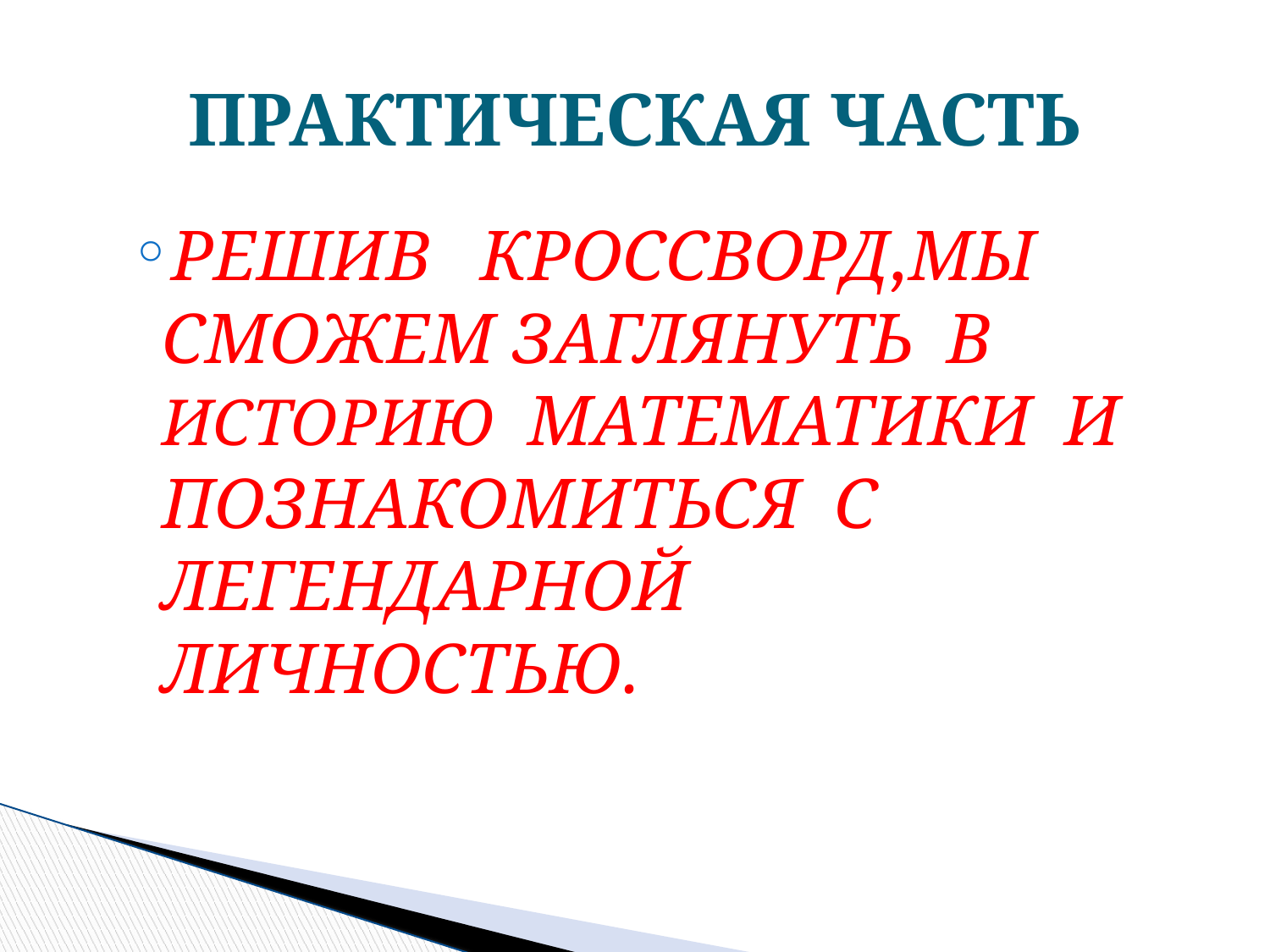

# ПРАКТИЧЕСКАЯ ЧАСТЬ
РЕШИВ   КРОССВОРД,МЫ СМОЖЕМ ЗАГЛЯНУТЬ  В  ИСТОРИЮ  МАТЕМАТИКИ  И  ПОЗНАКОМИТЬСЯ  С  ЛЕГЕНДАРНОЙ  ЛИЧНОСТЬЮ.